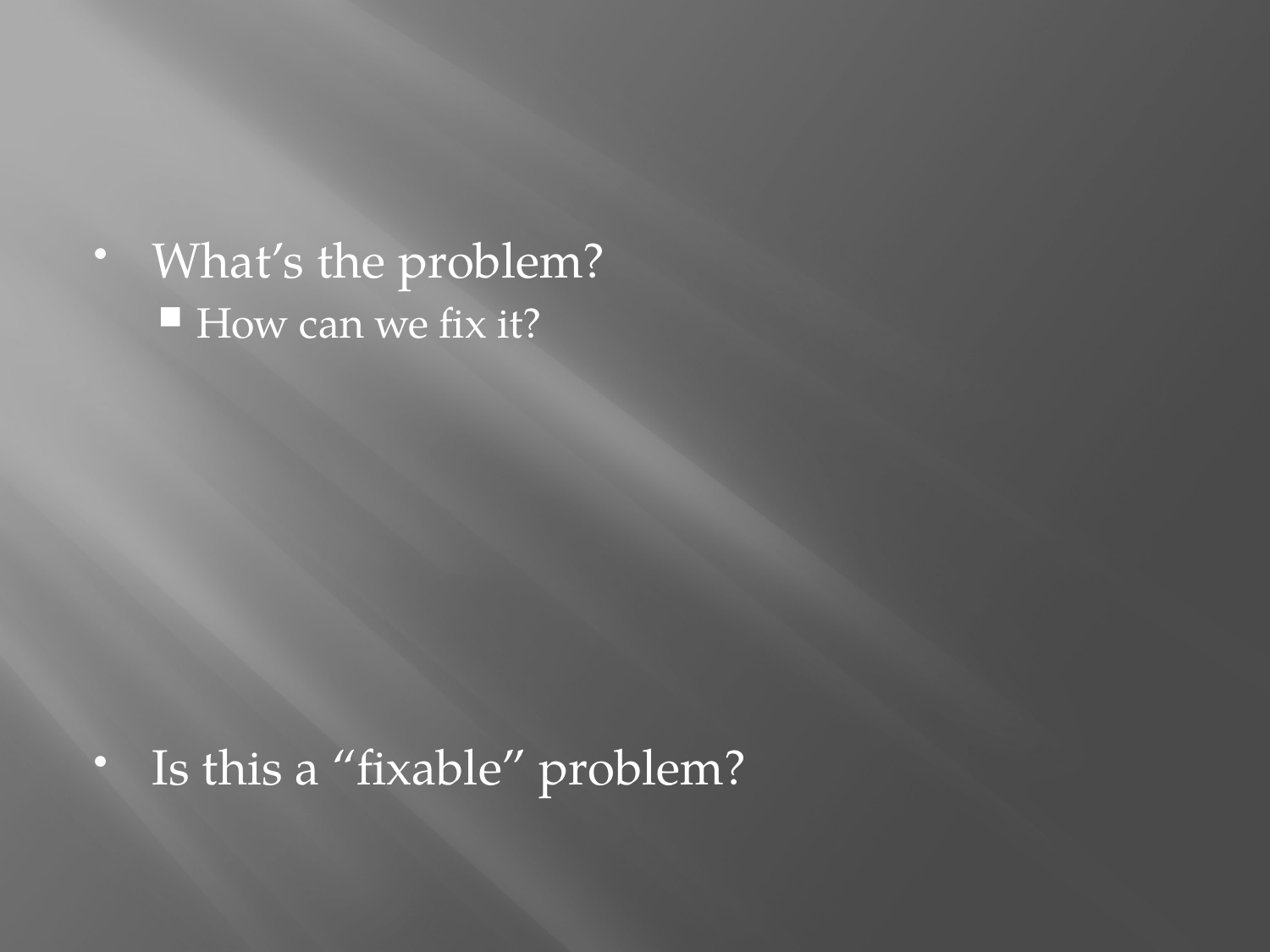

#
What’s the problem?
How can we fix it?

Is this a “fixable” problem?